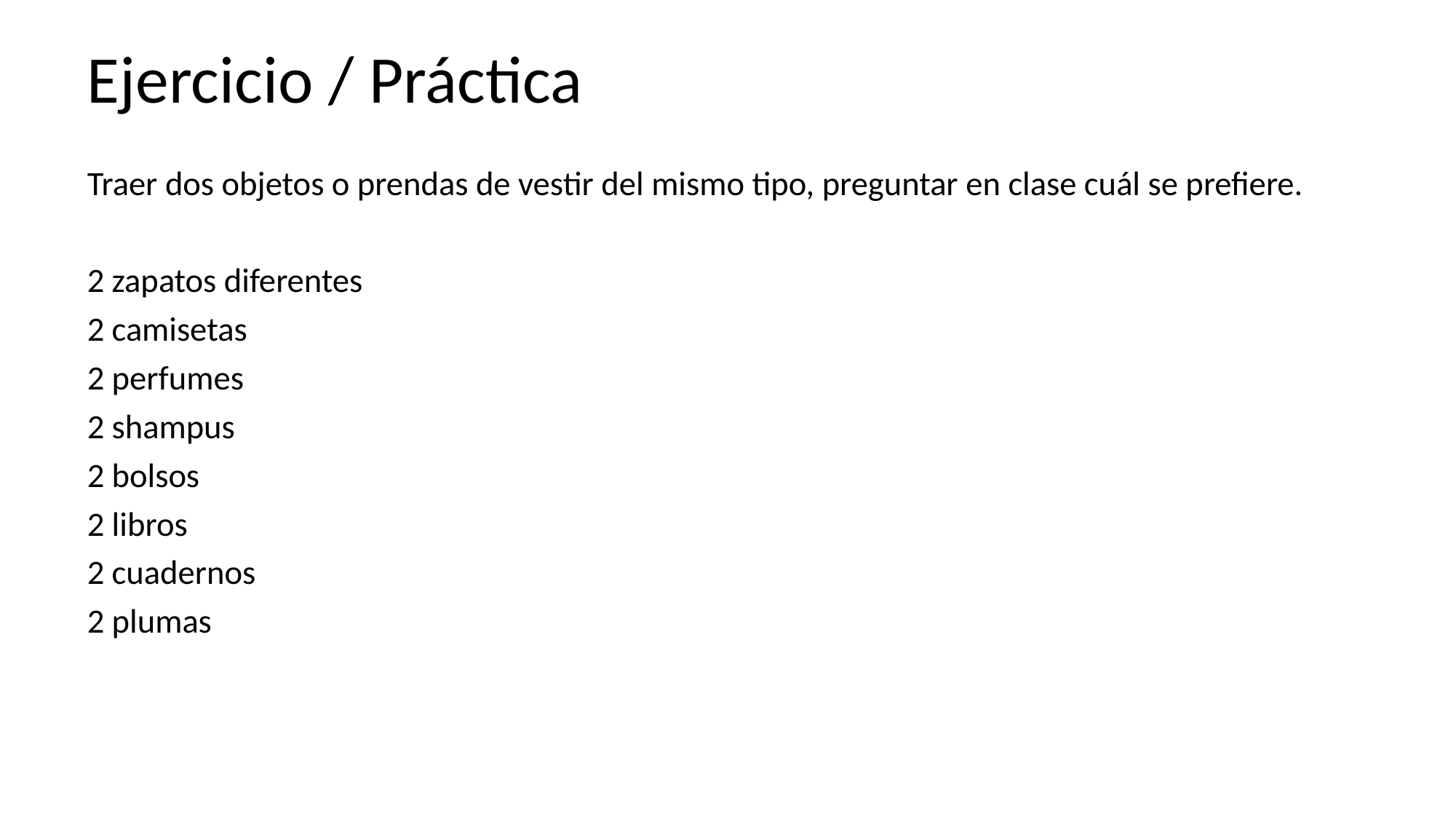

# Ejercicio / Práctica
Traer dos objetos o prendas de vestir del mismo tipo, preguntar en clase cuál se prefiere.

2 zapatos diferentes
2 camisetas
2 perfumes
2 shampus
2 bolsos
2 libros
2 cuadernos
2 plumas